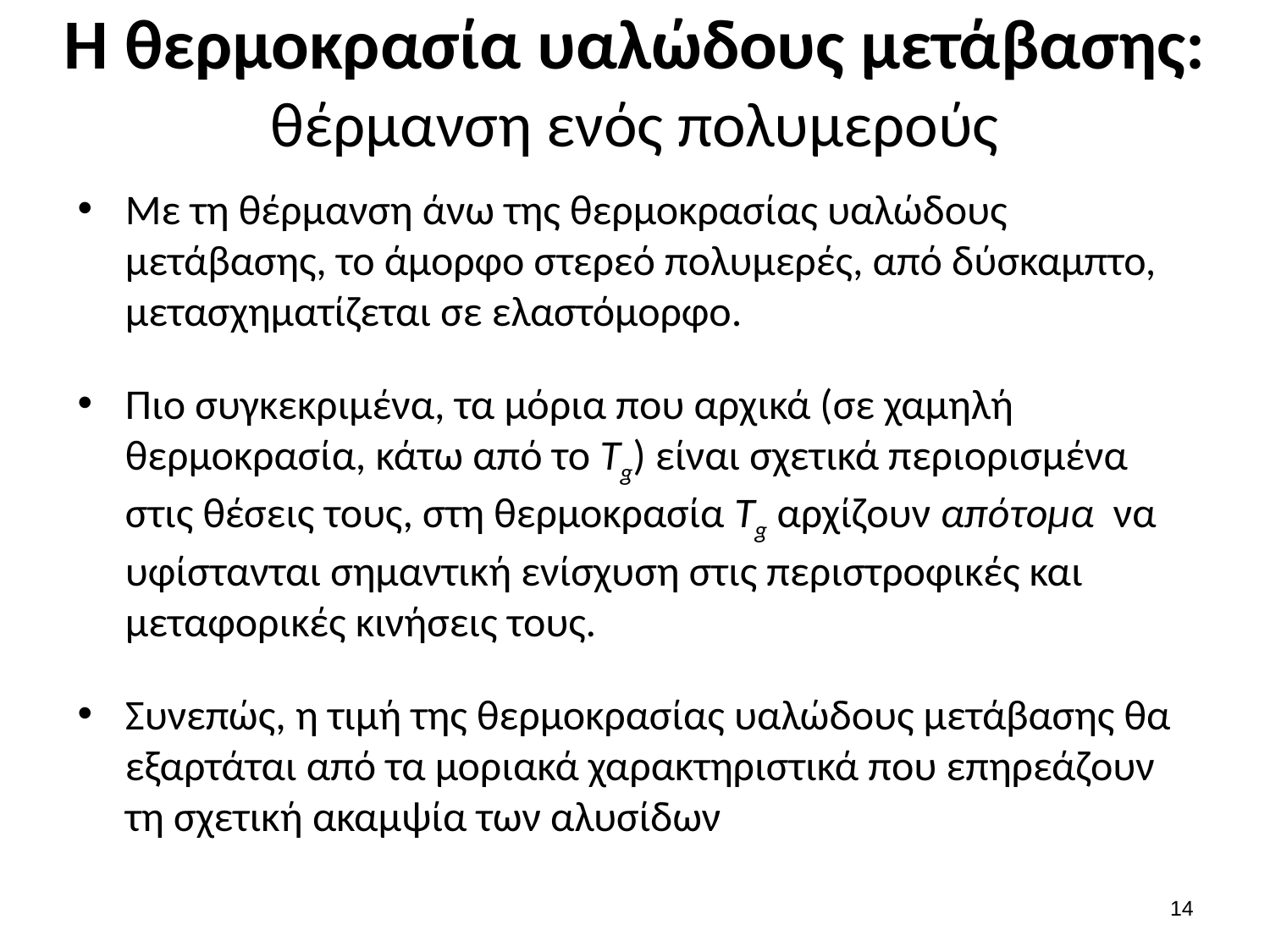

# Η θερμοκρασία υαλώδους μετάβασης: θέρμανση ενός πολυμερούς
Με τη θέρμανση άνω της θερμοκρασίας υαλώδους μετάβασης, το άμορφο στερεό πολυμερές, από δύσκαμπτο, μετασχηματίζεται σε ελαστόμορφο.
Πιο συγκεκριμένα, τα μόρια που αρχικά (σε χαμηλή θερμοκρασία, κάτω από το Tg) είναι σχετικά περιορισμένα στις θέσεις τους, στη θερμοκρασία Tg αρχίζουν απότομα  να υφίστανται σημαντική ενίσχυση στις περιστροφικές και μεταφορικές κινήσεις τους.
Συνεπώς, η τιμή της θερμοκρασίας υαλώδους μετάβασης θα εξαρτάται από τα μοριακά χαρακτηριστικά που επηρεάζουν τη σχετική ακαμψία των αλυσίδων
14